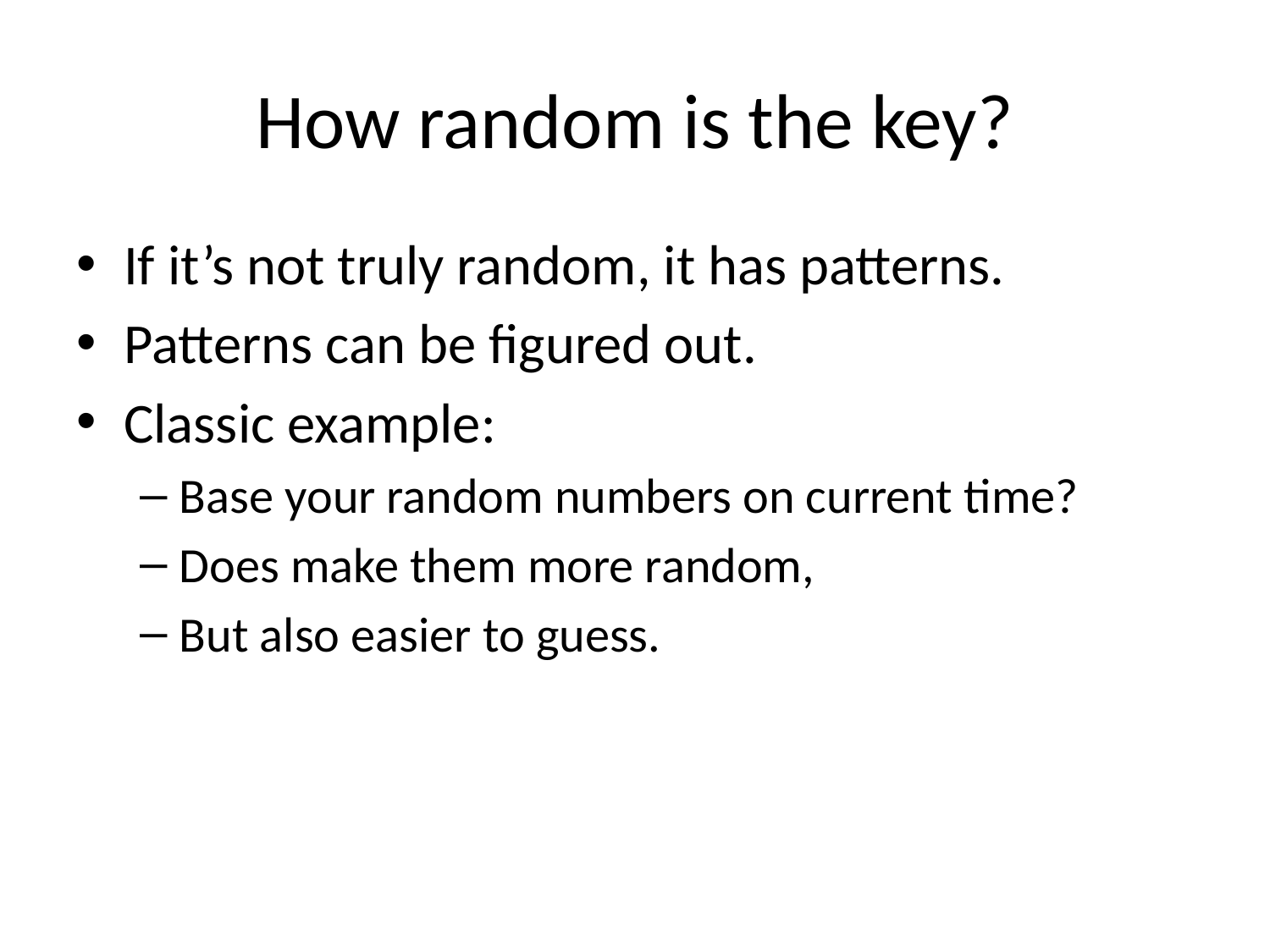

# How random is the key?
If it’s not truly random, it has patterns.
Patterns can be figured out.
Classic example:
Base your random numbers on current time?
Does make them more random,
But also easier to guess.